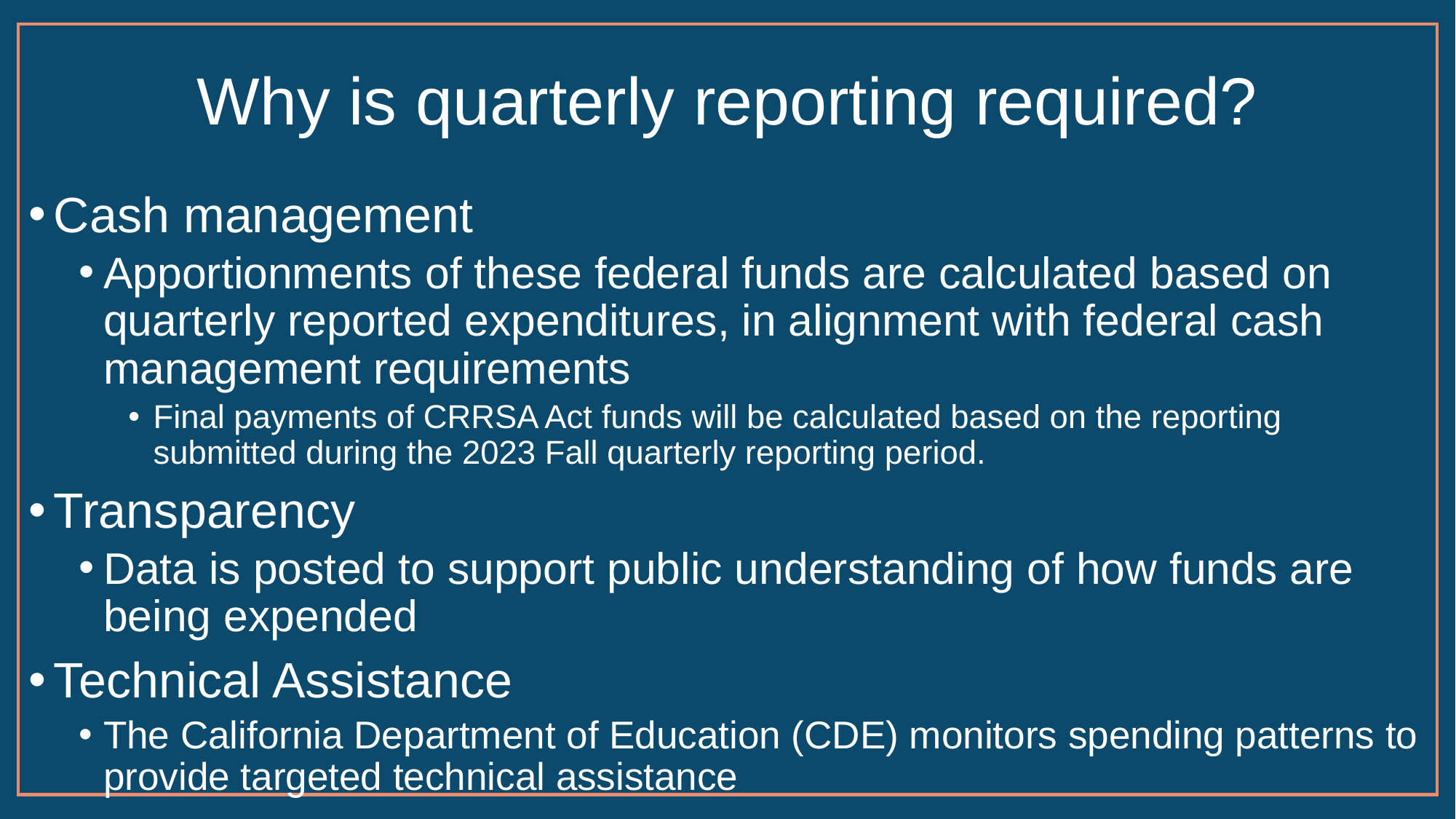

# Why is quarterly reporting required?
Cash management
Apportionments of these federal funds are calculated based on quarterly reported expenditures, in alignment with federal cash management requirements
Final payments of CRRSA Act funds will be calculated based on the reporting submitted during the 2023 Fall quarterly reporting period.
Transparency
Data is posted to support public understanding of how funds are being expended
Technical Assistance
The California Department of Education (CDE) monitors spending patterns to provide targeted technical assistance